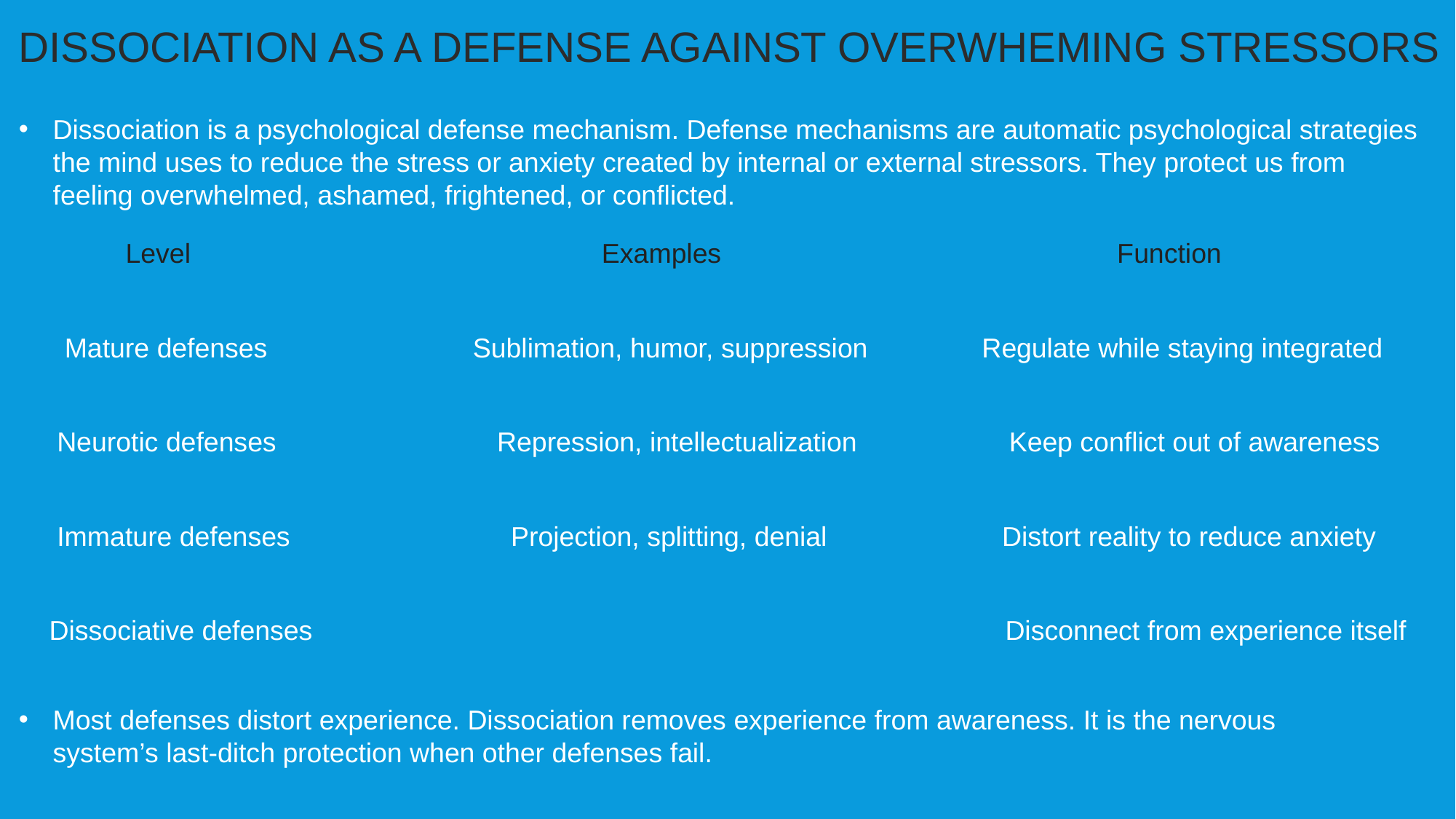

DISSOCIATION AS A DEFENSE AGAINST OVERWHEMING STRESSORS
Dissociation is a psychological defense mechanism. Defense mechanisms are automatic psychological strategies the mind uses to reduce the stress or anxiety created by internal or external stressors. They protect us from feeling overwhelmed, ashamed, frightened, or conflicted.
              Level                                                      Examples                                                    Function

      Mature defenses                           Sublimation, humor, suppression               Regulate while staying integrated

     Neurotic defenses                             Repression, intellectualization                    Keep conflict out of awareness

     Immature defenses                             Projection, splitting, denial                       Distort reality to reduce anxiety

    Dissociative defenses                                                                                           Disconnect from experience itself
Most defenses distort experience. Dissociation removes experience from awareness. It is the nervous system’s last-ditch protection when other defenses fail.